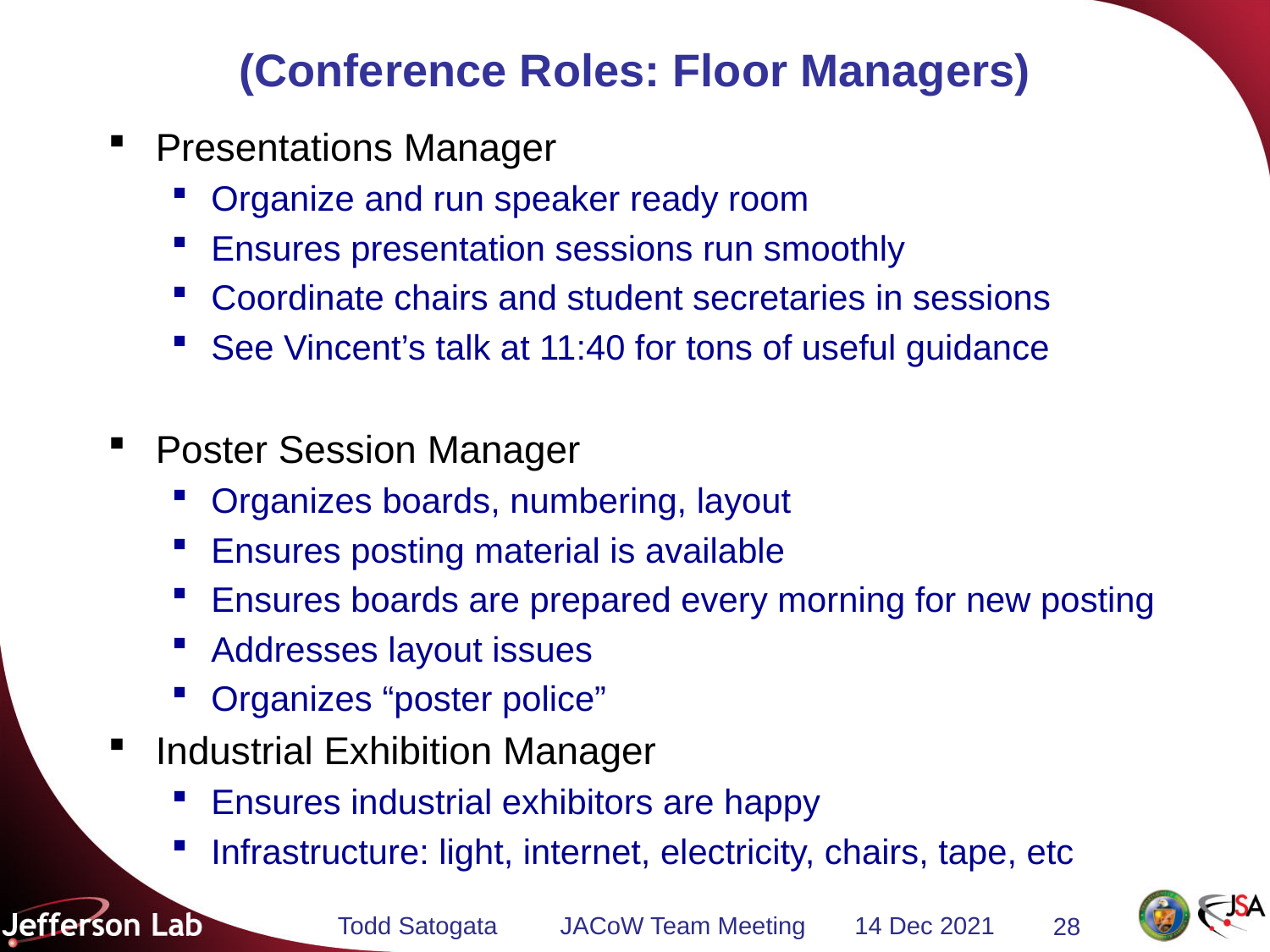

# (Conference Roles: Floor Managers)
Presentations Manager
Organize and run speaker ready room
Ensures presentation sessions run smoothly
Coordinate chairs and student secretaries in sessions
See Vincent’s talk at 11:40 for tons of useful guidance

Poster Session Manager
Organizes boards, numbering, layout
Ensures posting material is available
Ensures boards are prepared every morning for new posting
Addresses layout issues
Organizes “poster police”
Industrial Exhibition Manager
Ensures industrial exhibitors are happy
Infrastructure: light, internet, electricity, chairs, tape, etc